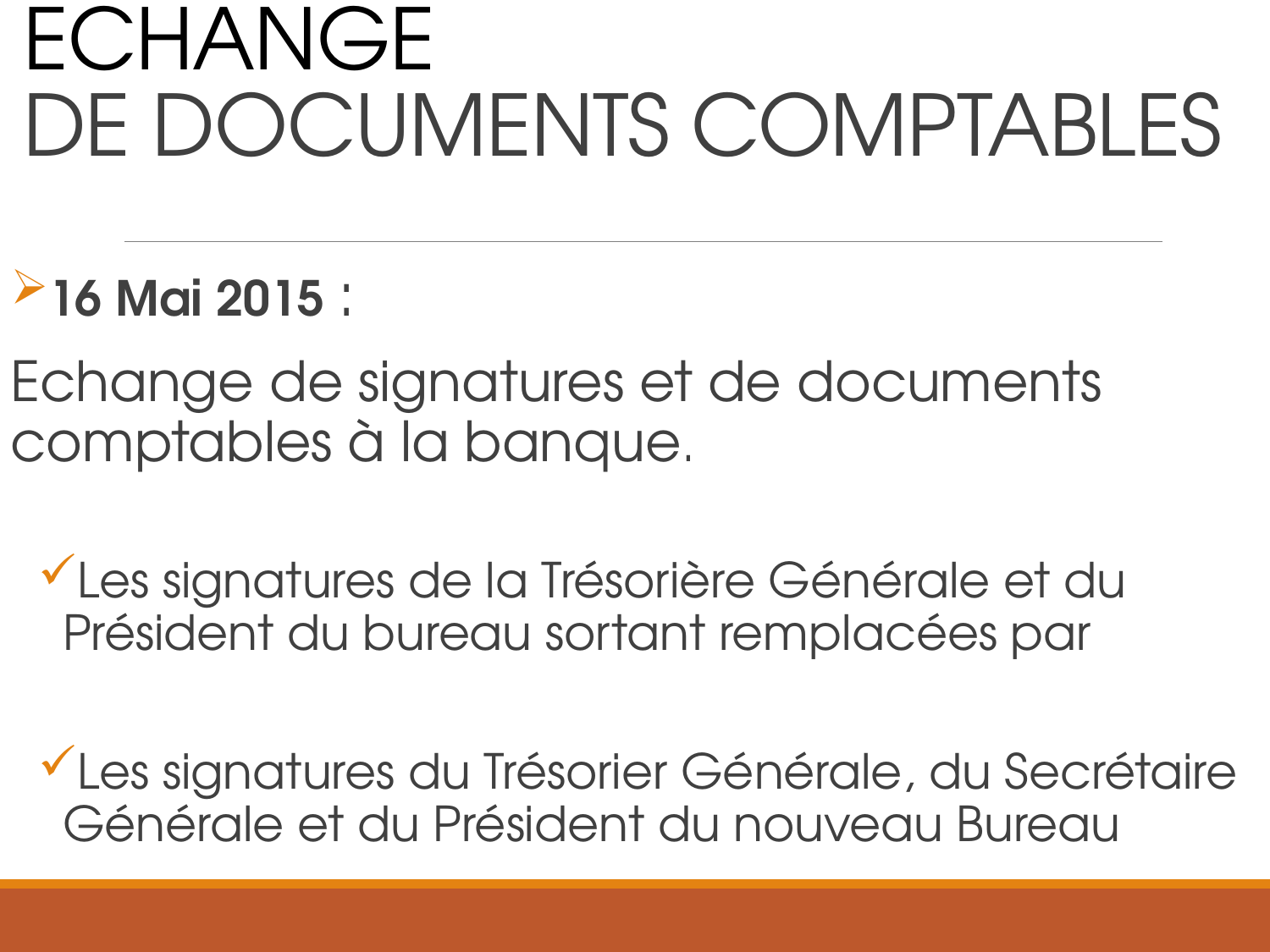

# ECHANGE DE DOCUMENTS COMPTABLES
16 Mai 2015 :
Echange de signatures et de documents comptables à la banque.

Les signatures de la Trésorière Générale et du Président du bureau sortant remplacées par

Les signatures du Trésorier Générale, du Secrétaire Générale et du Président du nouveau Bureau